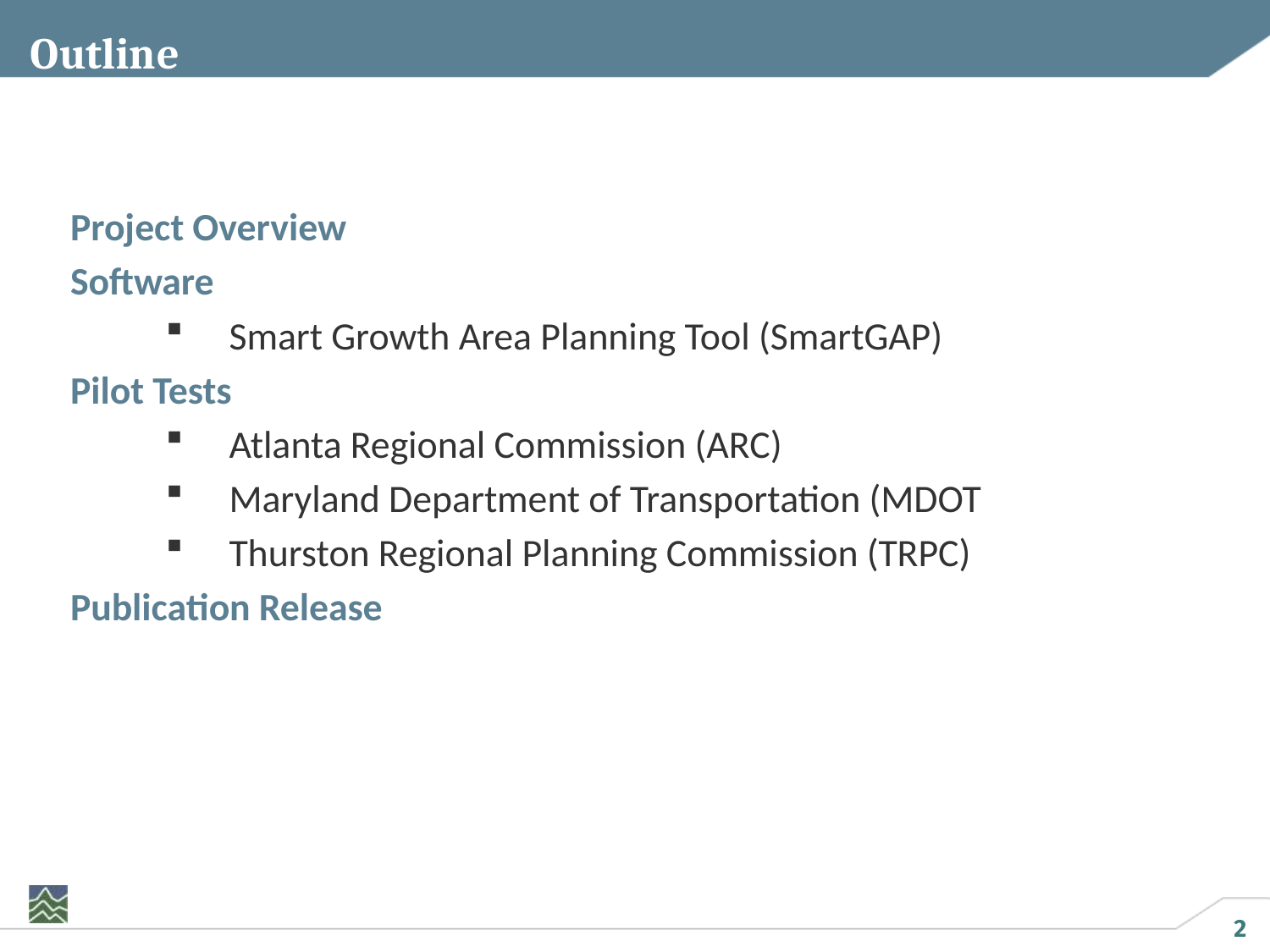

# Outline
Project Overview
Software
Smart Growth Area Planning Tool (SmartGAP)
Pilot Tests
Atlanta Regional Commission (ARC)
Maryland Department of Transportation (MDOT
Thurston Regional Planning Commission (TRPC)
Publication Release